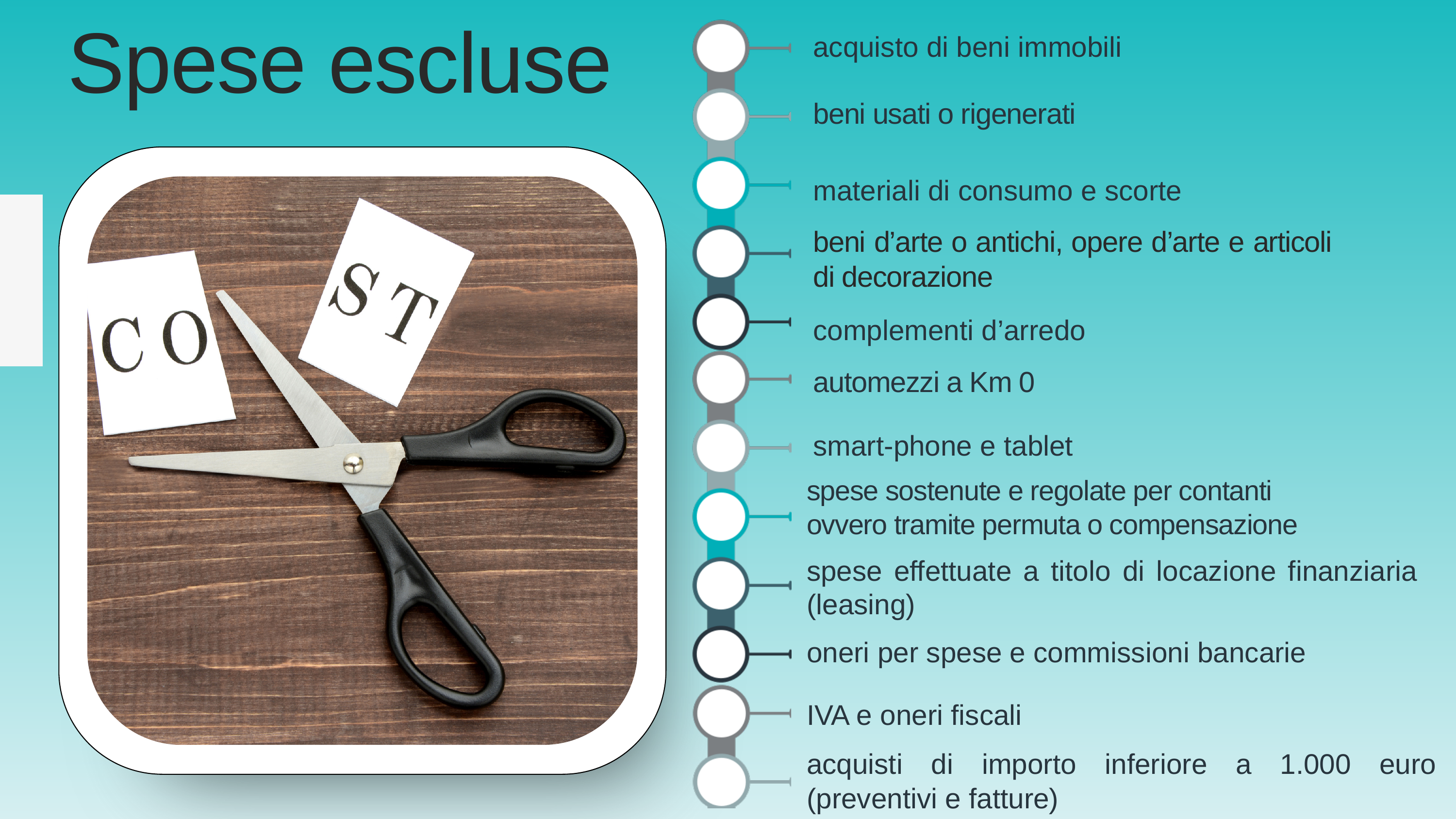

Spese escluse
acquisto di beni immobili
beni usati o rigenerati

materiali di consumo e scorte

beni d’arte o antichi, opere d’arte e articoli di decorazione
complementi d’arredo

automezzi a Km 0
smart-phone e tablet
spese sostenute e regolate per contanti ovvero tramite permuta o compensazione
spese effettuate a titolo di locazione finanziaria (leasing)
oneri per spese e commissioni bancarie

IVA e oneri fiscali
acquisti di importo inferiore a 1.000 euro (preventivi e fatture)